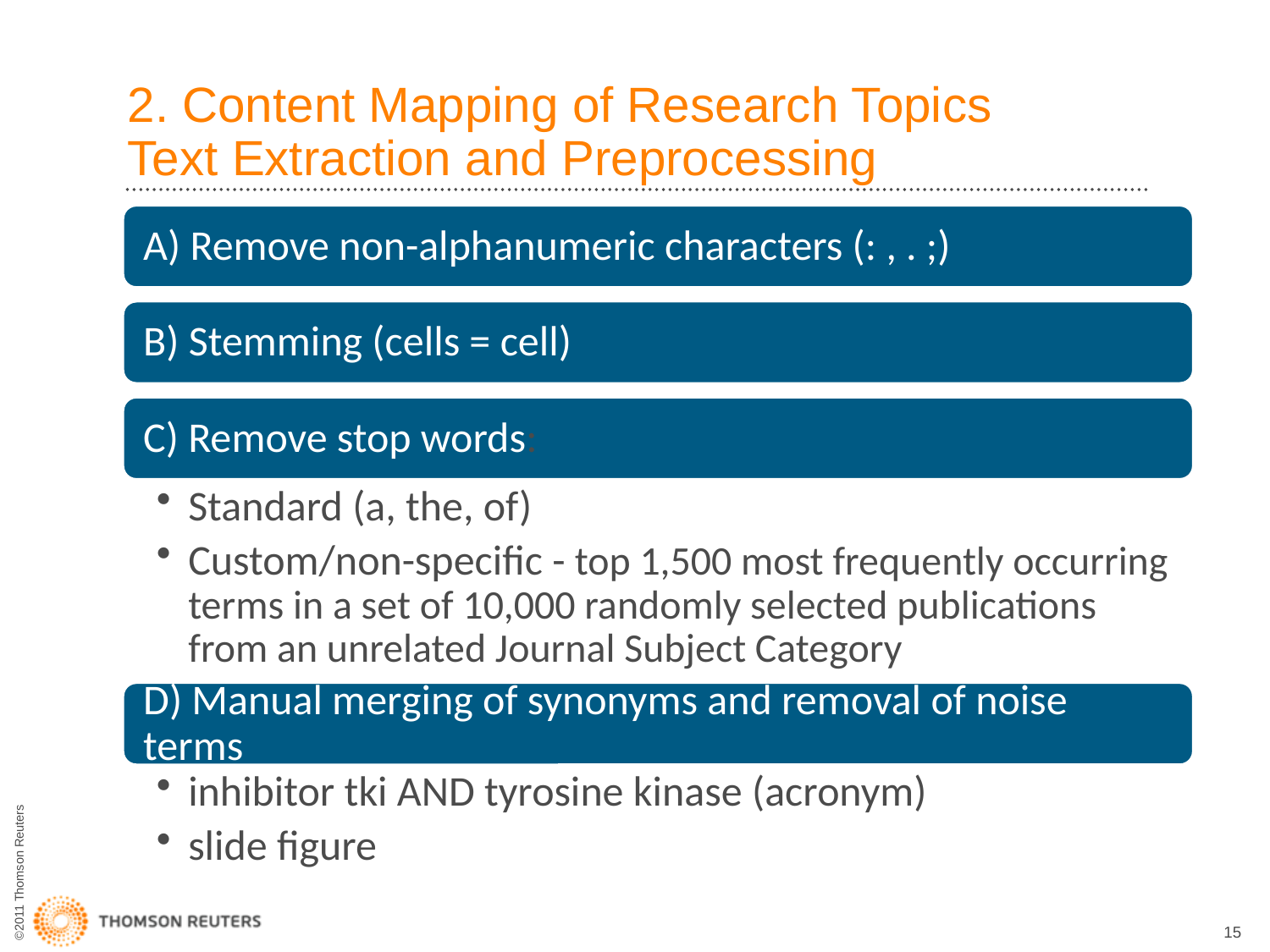

# 2. Content Mapping of Research Topics Text Extraction and Preprocessing
A) Remove non-alphanumeric characters (: , . ;)
B) Stemming (cells = cell)
C) Remove stop words:
Standard (a, the, of)
Custom/non-specific - top 1,500 most frequently occurring terms in a set of 10,000 randomly selected publications from an unrelated Journal Subject Category
D) Manual merging of synonyms and removal of noise terms
inhibitor tki AND tyrosine kinase (acronym)
slide figure
15